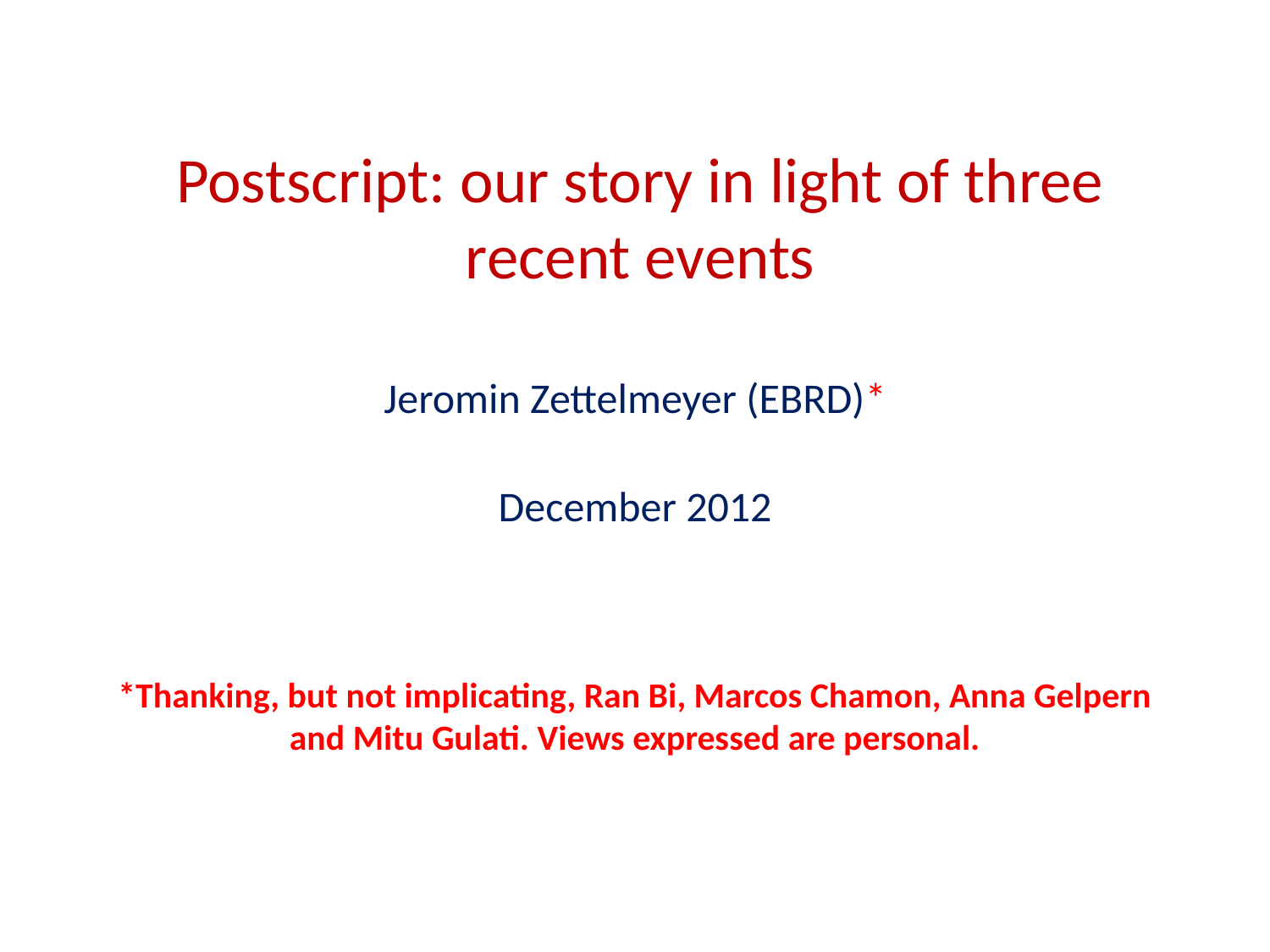

# Postscript: our story in light of three recent events
Jeromin Zettelmeyer (EBRD)*

December 2012
*Thanking, but not implicating, Ran Bi, Marcos Chamon, Anna Gelpern and Mitu Gulati. Views expressed are personal.